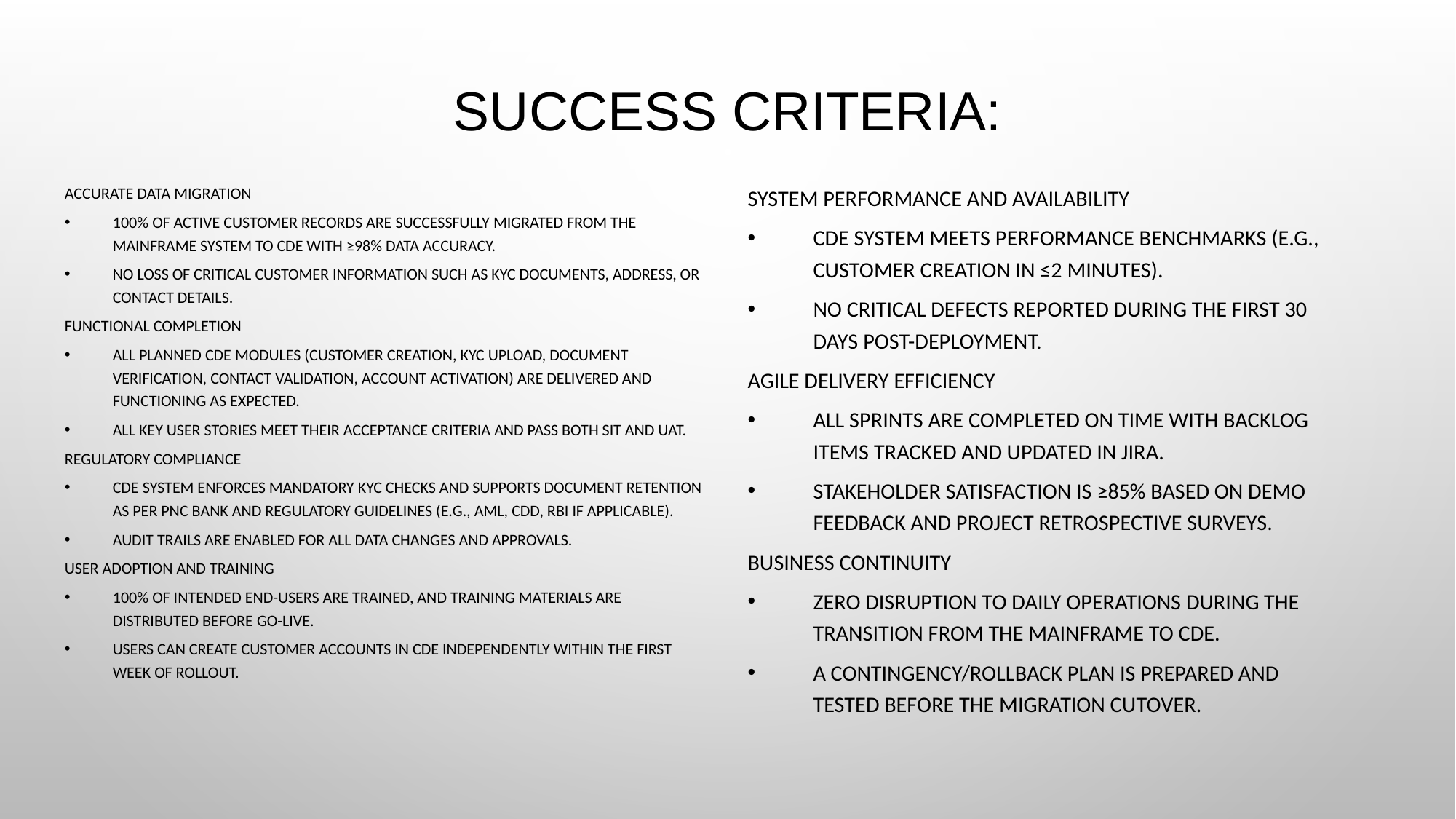

# Success Criteria:
System Performance and Availability
CDE system meets performance benchmarks (e.g., customer creation in ≤2 minutes).
No critical defects reported during the first 30 days post-deployment.
Agile Delivery Efficiency
All sprints are completed on time with backlog items tracked and updated in JIRA.
Stakeholder satisfaction is ≥85% based on demo feedback and project retrospective surveys.
Business Continuity
Zero disruption to daily operations during the transition from the mainframe to CDE.
A contingency/rollback plan is prepared and tested before the migration cutover.

Accurate Data Migration
100% of active customer records are successfully migrated from the mainframe system to CDE with ≥98% data accuracy.
No loss of critical customer information such as KYC documents, address, or contact details.
Functional Completion
All planned CDE modules (customer creation, KYC upload, document verification, contact validation, account activation) are delivered and functioning as expected.
All key user stories meet their Acceptance Criteria and pass both SIT and UAT.
Regulatory Compliance
CDE system enforces mandatory KYC checks and supports document retention as per PNC Bank and regulatory guidelines (e.g., AML, CDD, RBI if applicable).
Audit trails are enabled for all data changes and approvals.
User Adoption and Training
100% of intended end-users are trained, and training materials are distributed before go-live.
Users can create customer accounts in CDE independently within the first week of rollout.